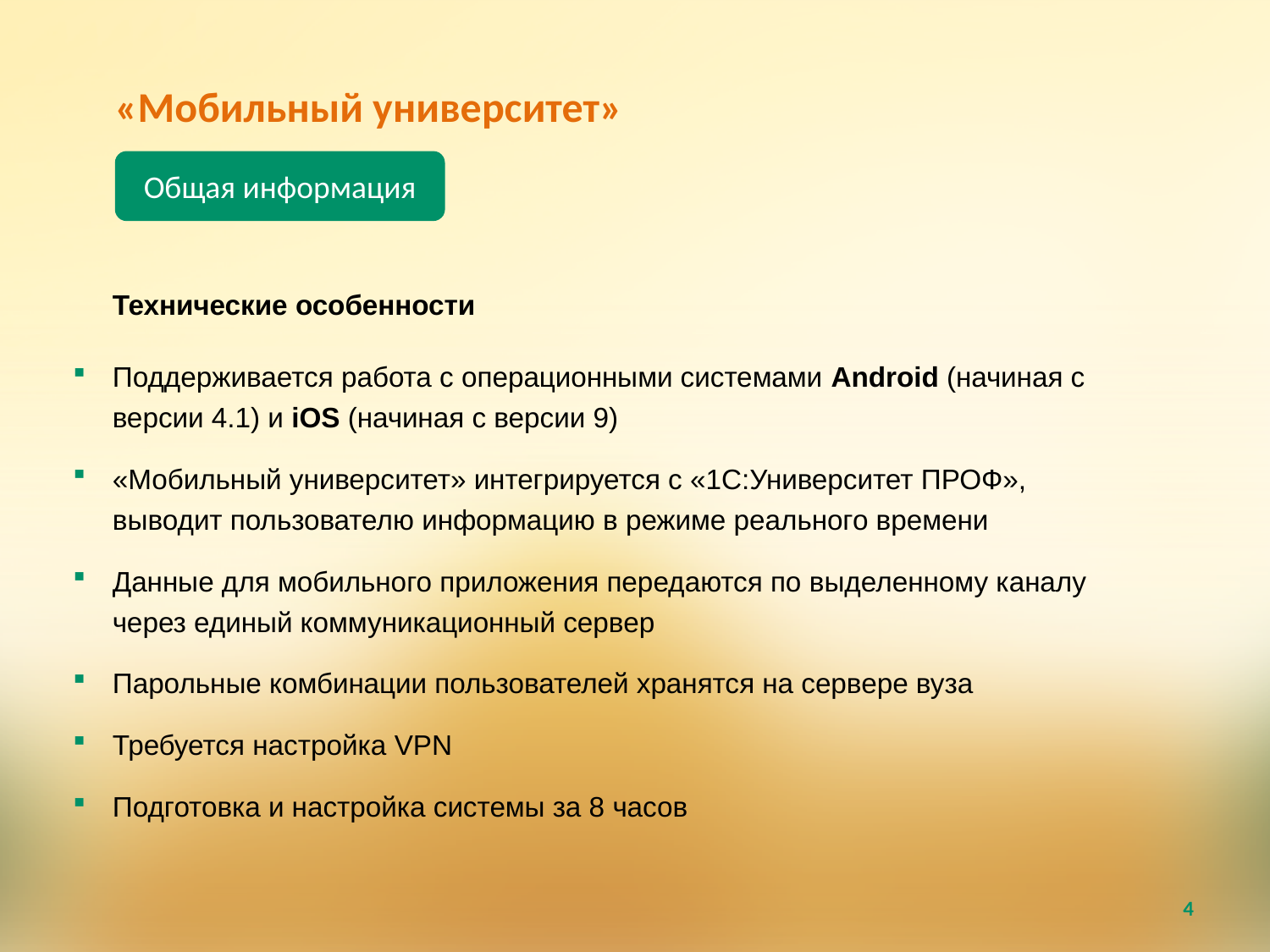

«Мобильный университет»
Общая информация
Технические особенности
Поддерживается работа с операционными системами Android (начиная с версии 4.1) и iOS (начиная с версии 9)
«Мобильный университет» интегрируется с «1С:Университет ПРОФ», выводит пользователю информацию в режиме реального времени
Данные для мобильного приложения передаются по выделенному каналу через единый коммуникационный сервер
Парольные комбинации пользователей хранятся на сервере вуза
Требуется настройка VPN
Подготовка и настройка системы за 8 часов
4